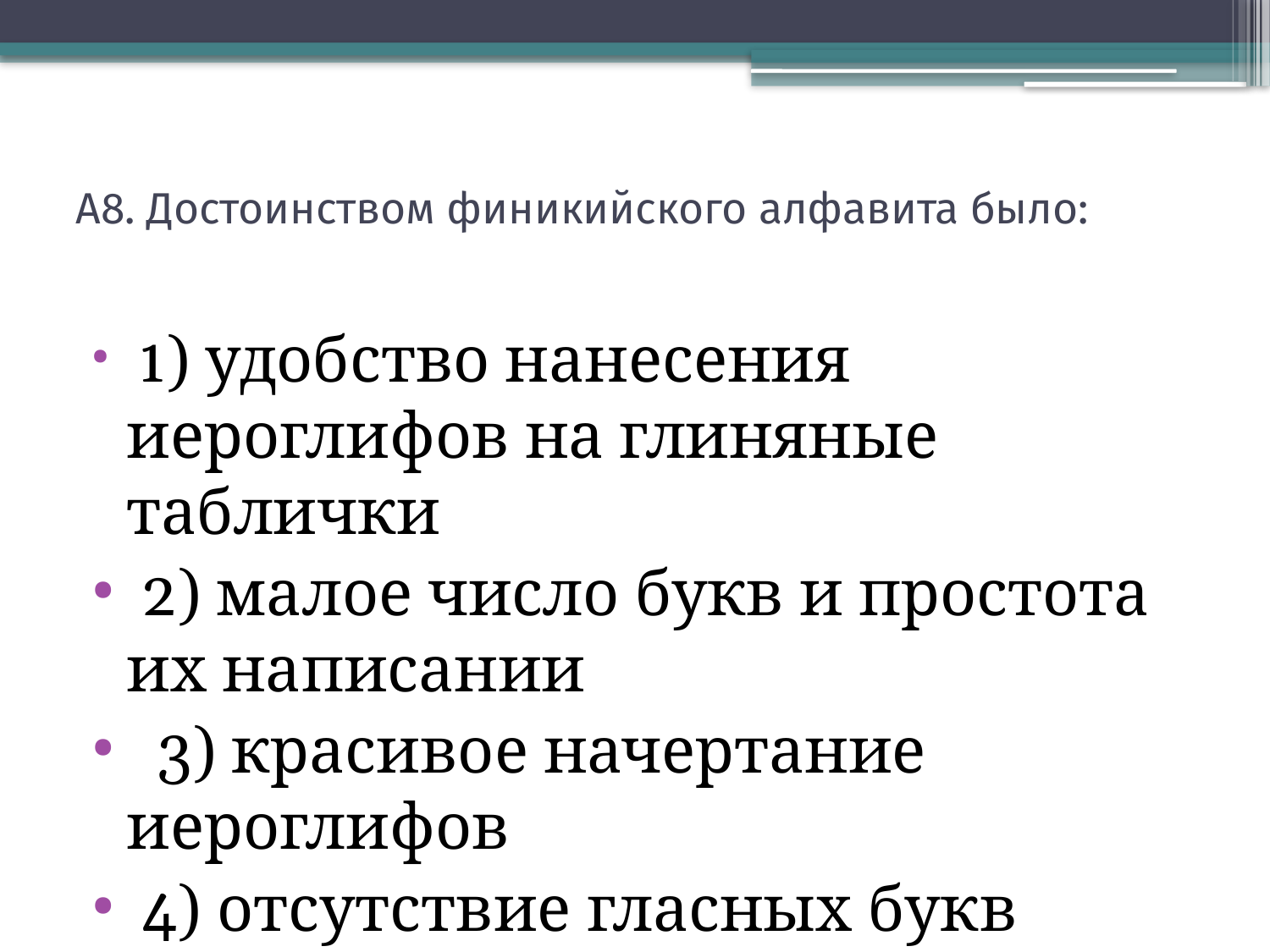

# А8. Достоинством финикийского алфавита было:
 1) удобство нанесения иероглифов на глиняные таблички
 2) малое число букв и простота их написании
  3) красивое начертание иероглифов
 4) отсутствие гласных букв